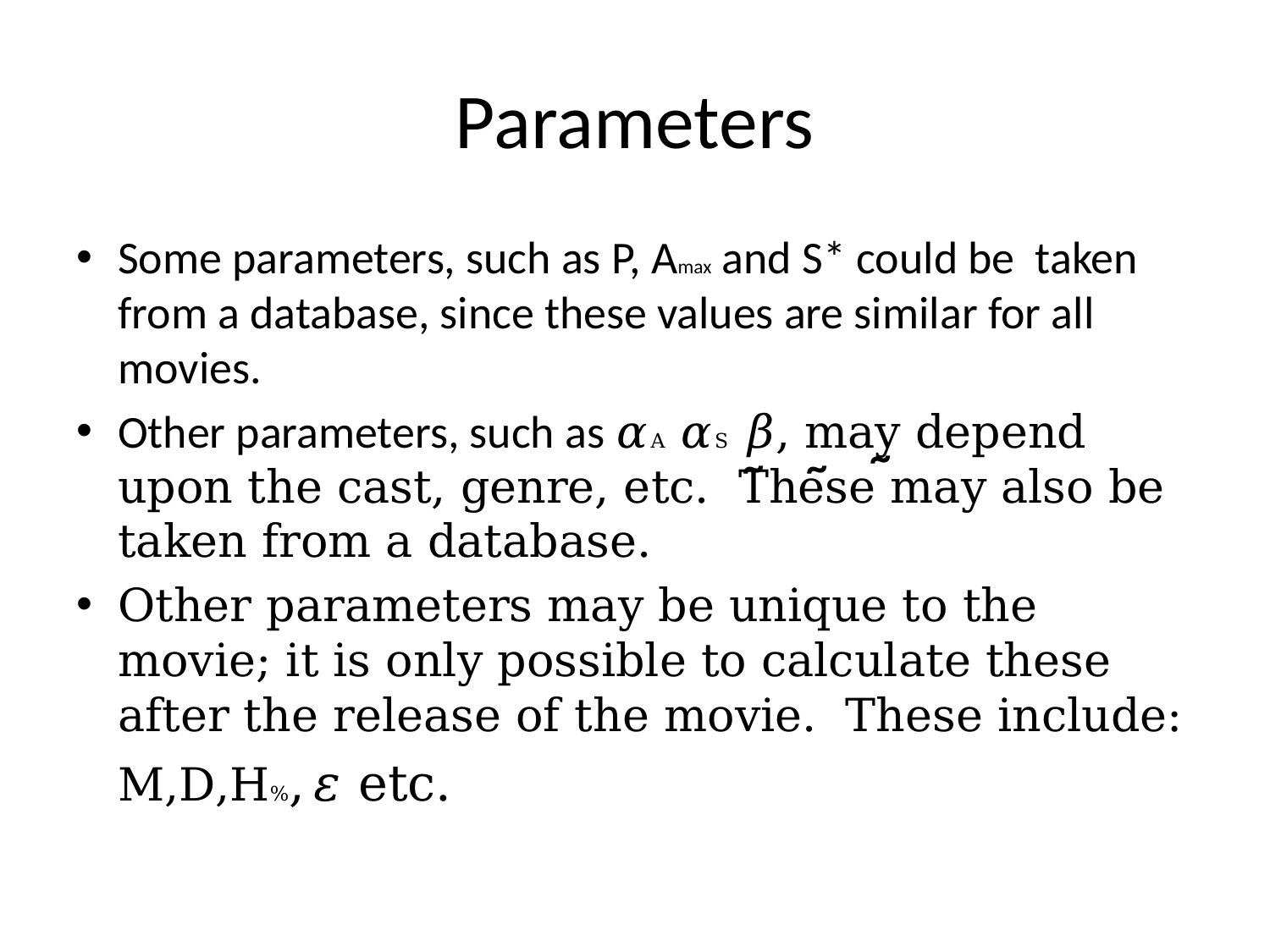

# Parameters
Some parameters, such as P, Amax and S* could be  taken from a database, since these values are similar for all movies.
Other parameters, such as 𝛼A 𝛼S 𝛽, may depend upon the cast, genre, etc.  These may also be taken from a database.
Other parameters may be unique to the movie; it is only possible to calculate these after the release of the movie.  These include:
		M,D,H%, 𝜀 etc.
~
~
~